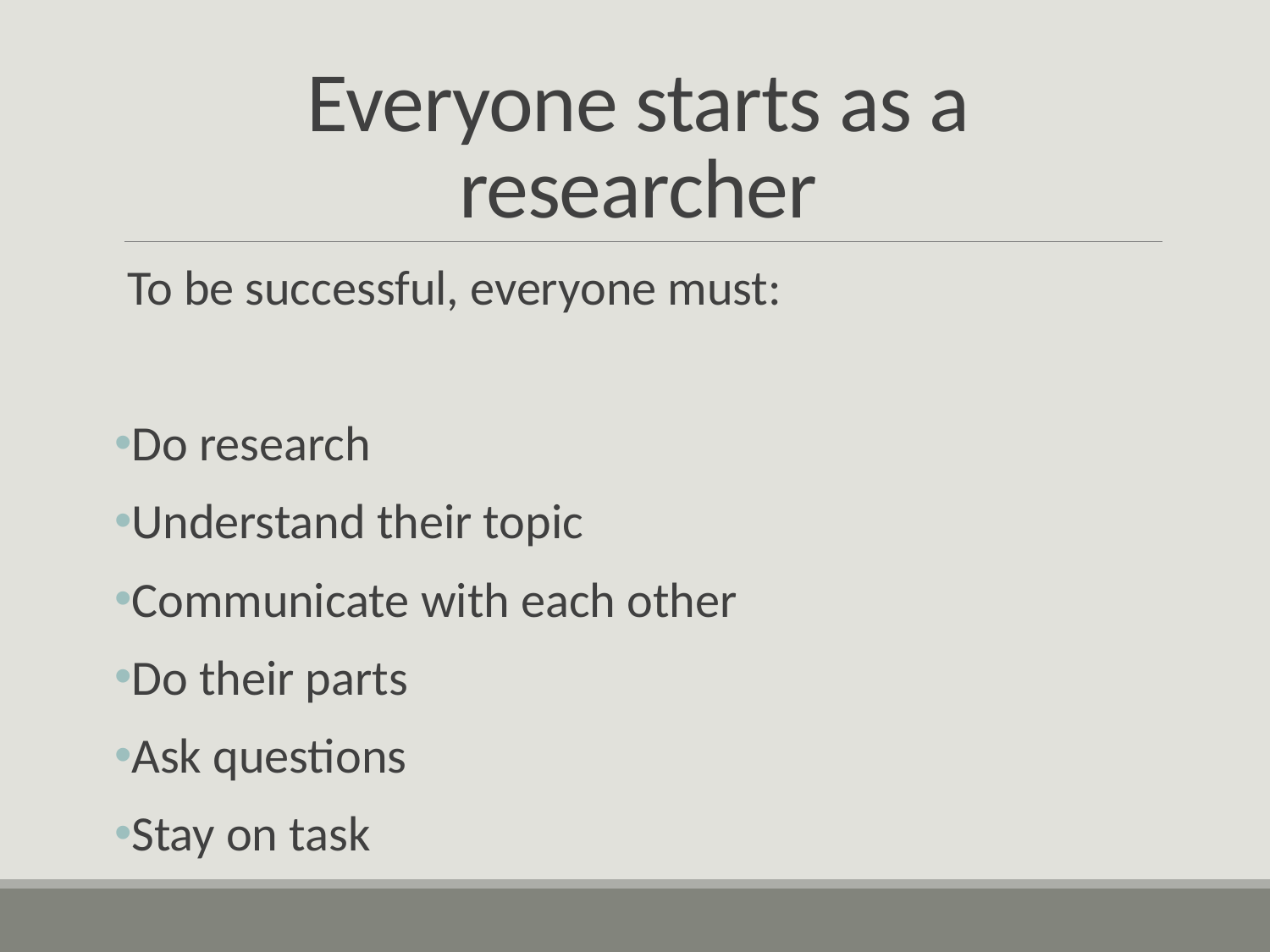

# Everyone starts as a researcher
To be successful, everyone must:

Do research
Understand their topic
Communicate with each other
Do their parts
Ask questions
Stay on task